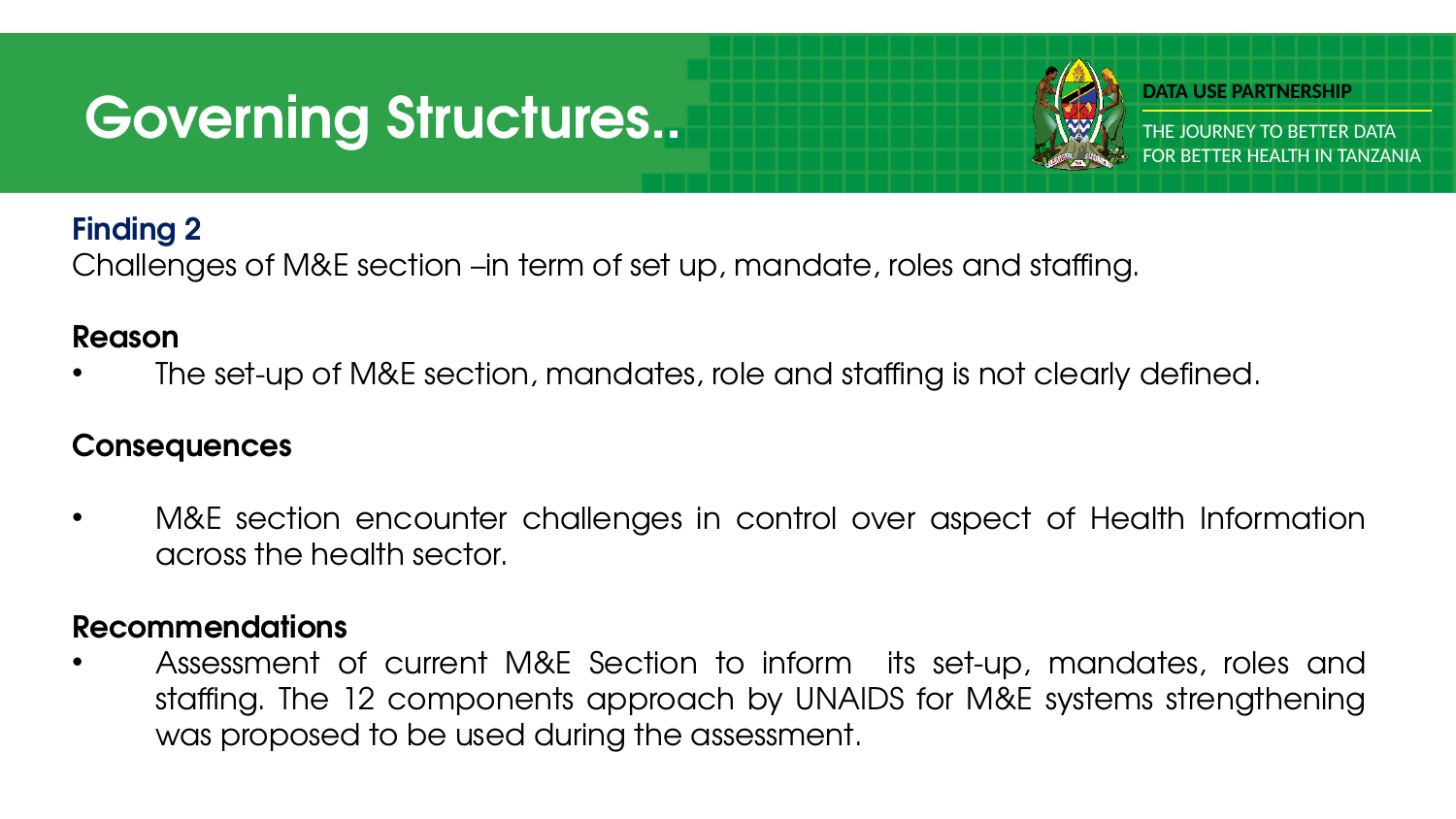

# Governing Structures..
Finding 2
Challenges of M&E section –in term of set up, mandate, roles and staffing.

Reason
The set-up of M&E section, mandates, role and staffing is not clearly defined.

Consequences

M&E section encounter challenges in control over aspect of Health Information across the health sector.

Recommendations
Assessment of current M&E Section to inform  its set-up, mandates, roles and staffing. The 12 components approach by UNAIDS for M&E systems strengthening was proposed to be used during the assessment.